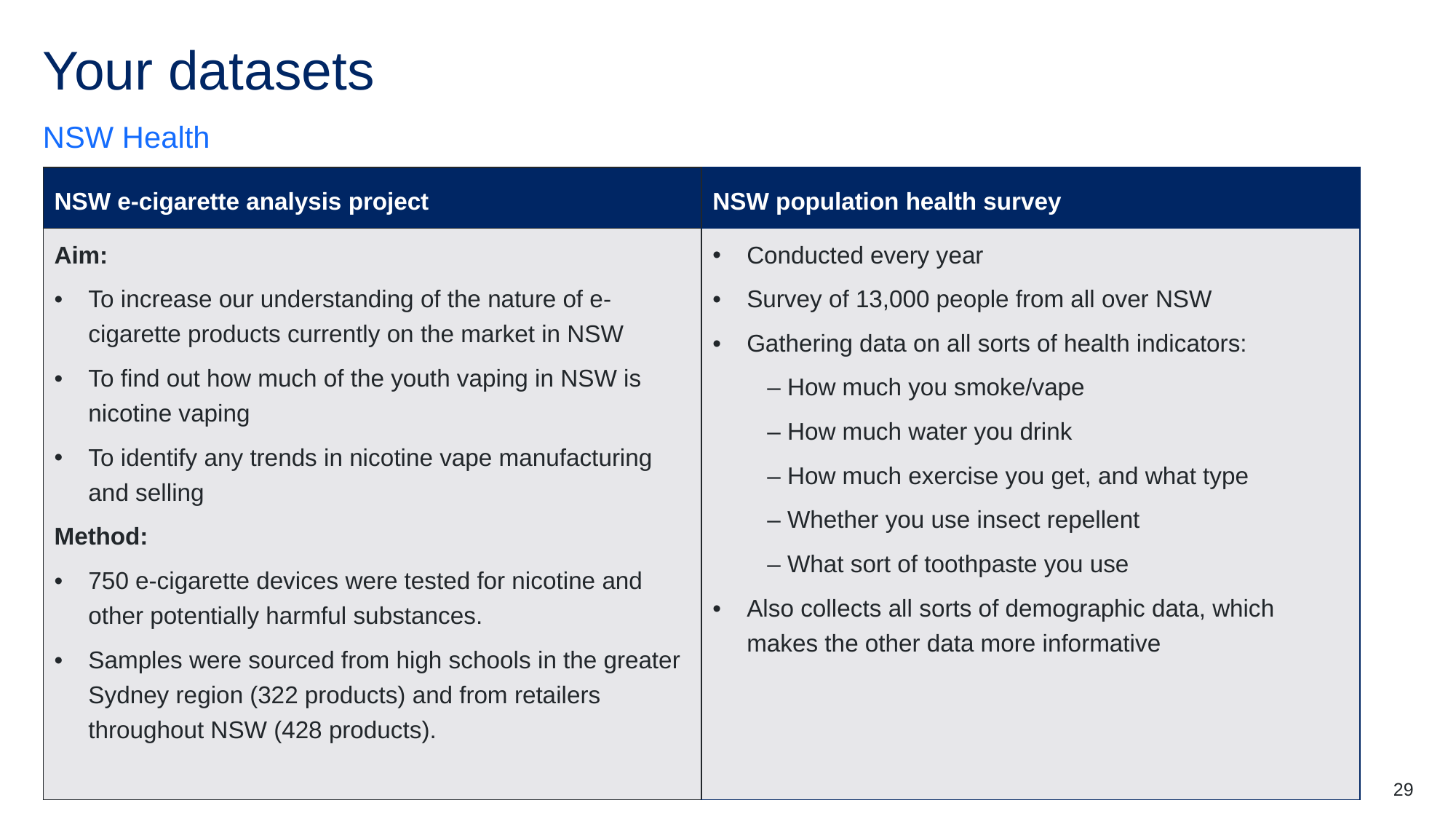

# Your datasets
NSW Health
| NSW e-cigarette analysis project | NSW population health survey |
| --- | --- |
| Aim: To increase our understanding of the nature of e-cigarette products currently on the market in NSW To find out how much of the youth vaping in NSW is nicotine vaping To identify any trends in nicotine vape manufacturing and selling Method: 750 e-cigarette devices were tested for nicotine and other potentially harmful substances. Samples were sourced from high schools in the greater Sydney region (322 products) and from retailers throughout NSW (428 products). | Conducted every year Survey of 13,000 people from all over NSW Gathering data on all sorts of health indicators: – How much you smoke/vape – How much water you drink – How much exercise you get, and what type – Whether you use insect repellent – What sort of toothpaste you use Also collects all sorts of demographic data, which makes the other data more informative |
29